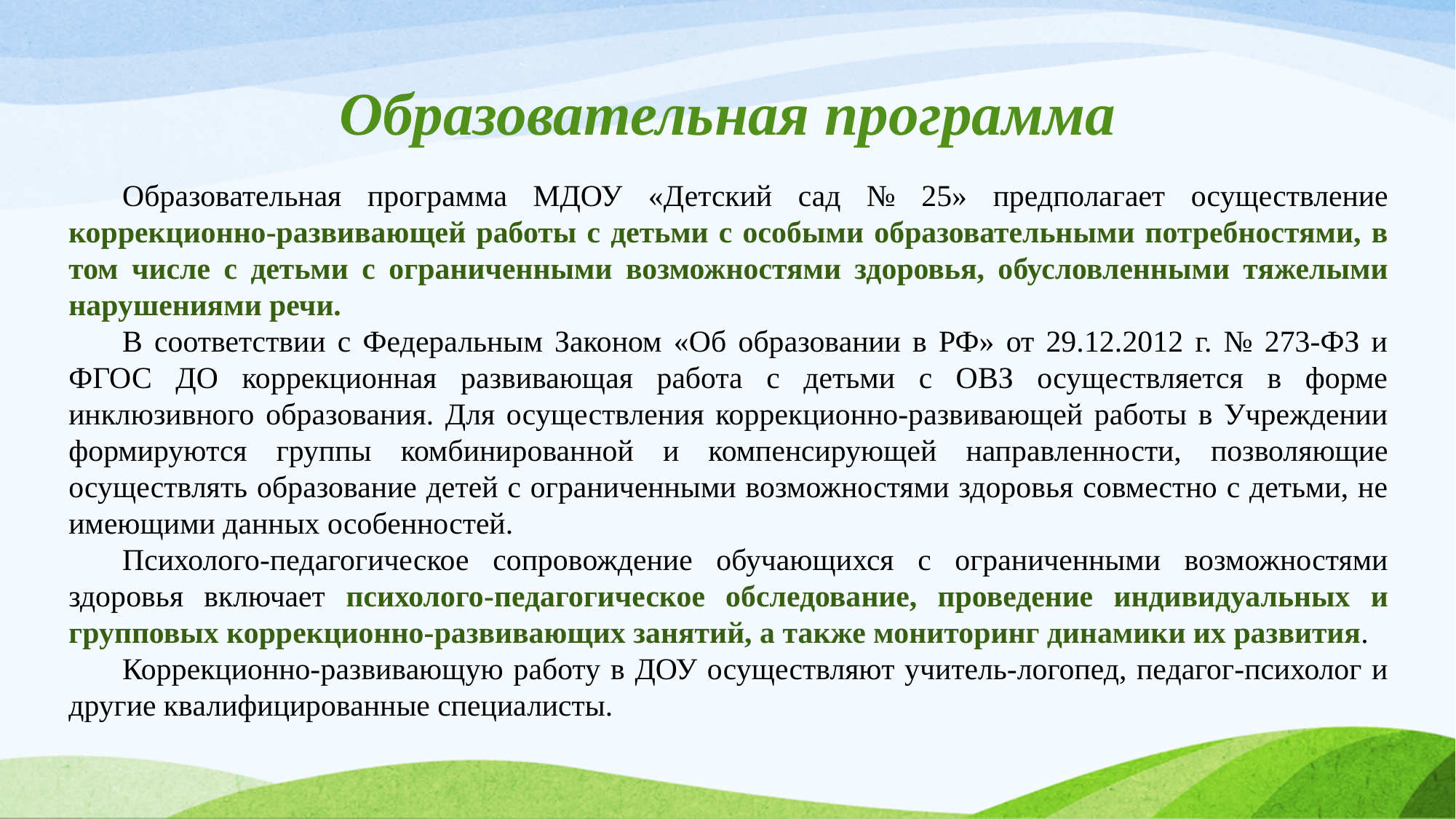

# Образовательная программа
Образовательная программа МДОУ «Детский сад № 25» предполагает осуществление коррекционно-развивающей работы с детьми с особыми образовательными потребностями, в том числе с детьми с ограниченными возможностями здоровья, обусловленными тяжелыми нарушениями речи.
В соответствии с Федеральным Законом «Об образовании в РФ» от 29.12.2012 г. № 273-ФЗ и ФГОС ДО коррекционная развивающая работа с детьми с ОВЗ осуществляется в форме инклюзивного образования. Для осуществления коррекционно-развивающей работы в Учреждении формируются группы комбинированной и компенсирующей направленности, позволяющие осуществлять образование детей с ограниченными возможностями здоровья совместно с детьми, не имеющими данных особенностей.
Психолого-педагогическое сопровождение обучающихся с ограниченными возможностями здоровья включает психолого-педагогическое обследование, проведение индивидуальных и групповых коррекционно-развивающих занятий, а также мониторинг динамики их развития.
Коррекционно-развивающую работу в ДОУ осуществляют учитель-логопед, педагог-психолог и другие квалифицированные специалисты.